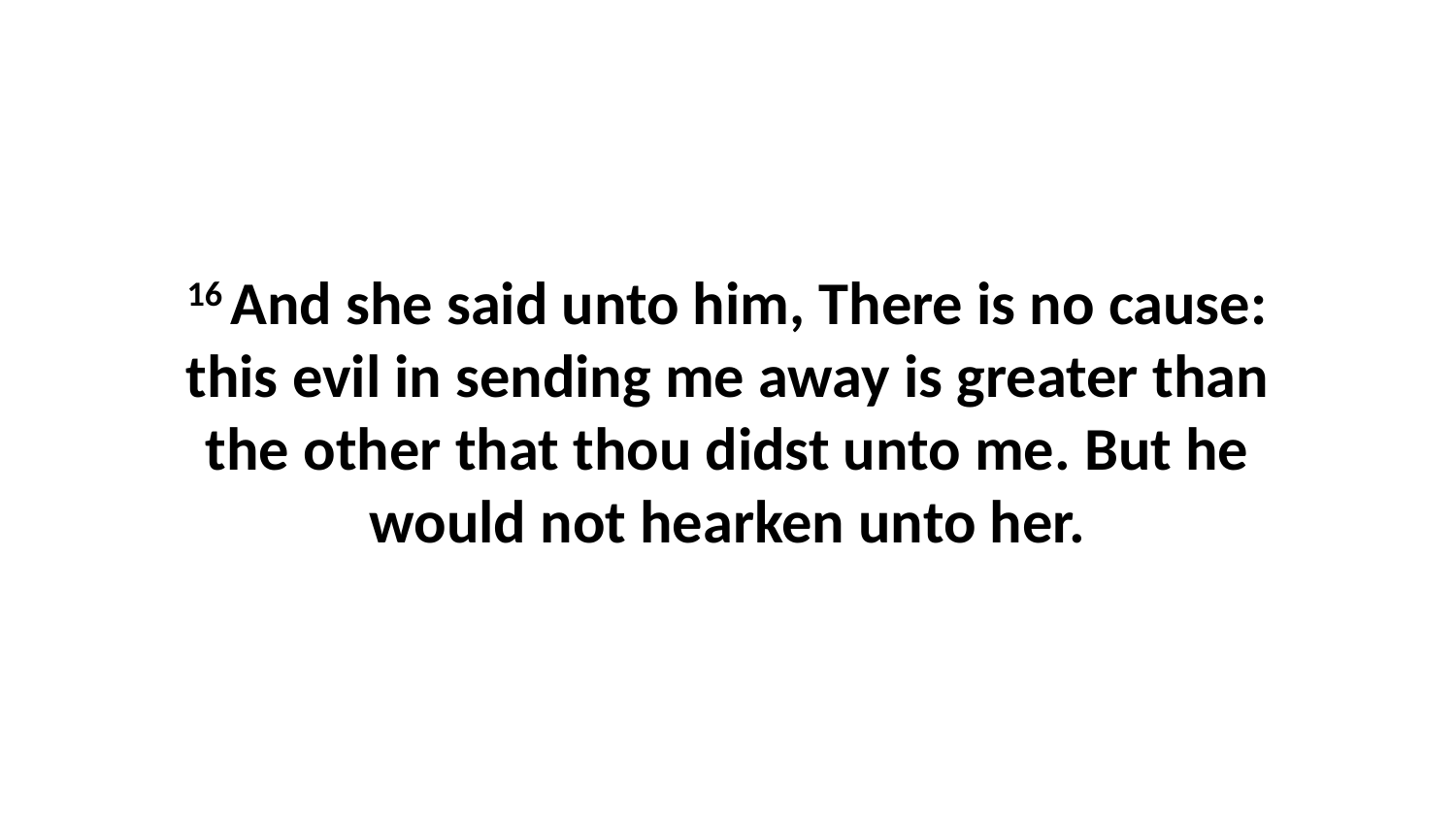

16 And she said unto him, There is no cause: this evil in sending me away is greater than the other that thou didst unto me. But he would not hearken unto her.